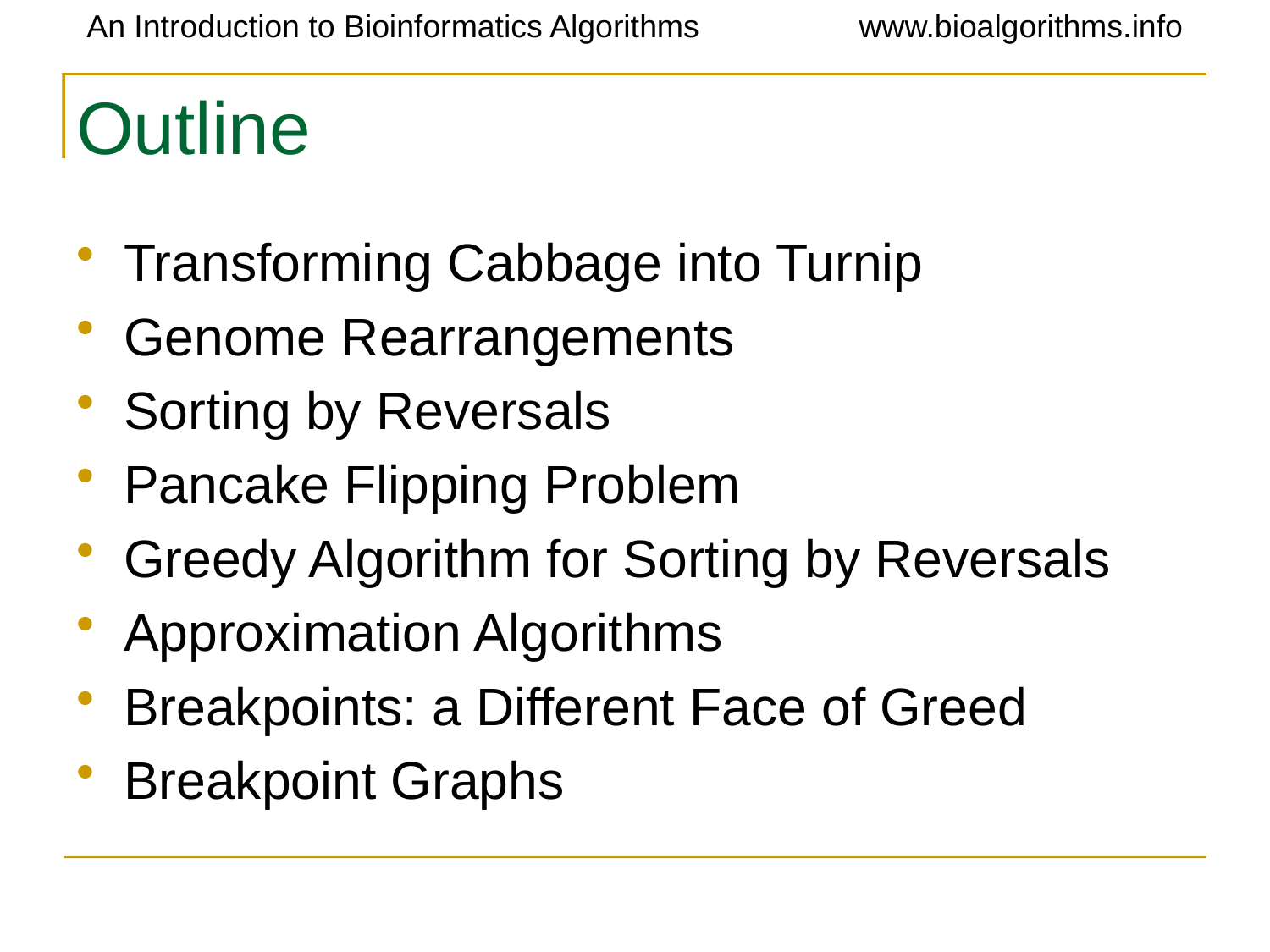

# Outline
Transforming Cabbage into Turnip
Genome Rearrangements
Sorting by Reversals
Pancake Flipping Problem
Greedy Algorithm for Sorting by Reversals
Approximation Algorithms
Breakpoints: a Different Face of Greed
Breakpoint Graphs